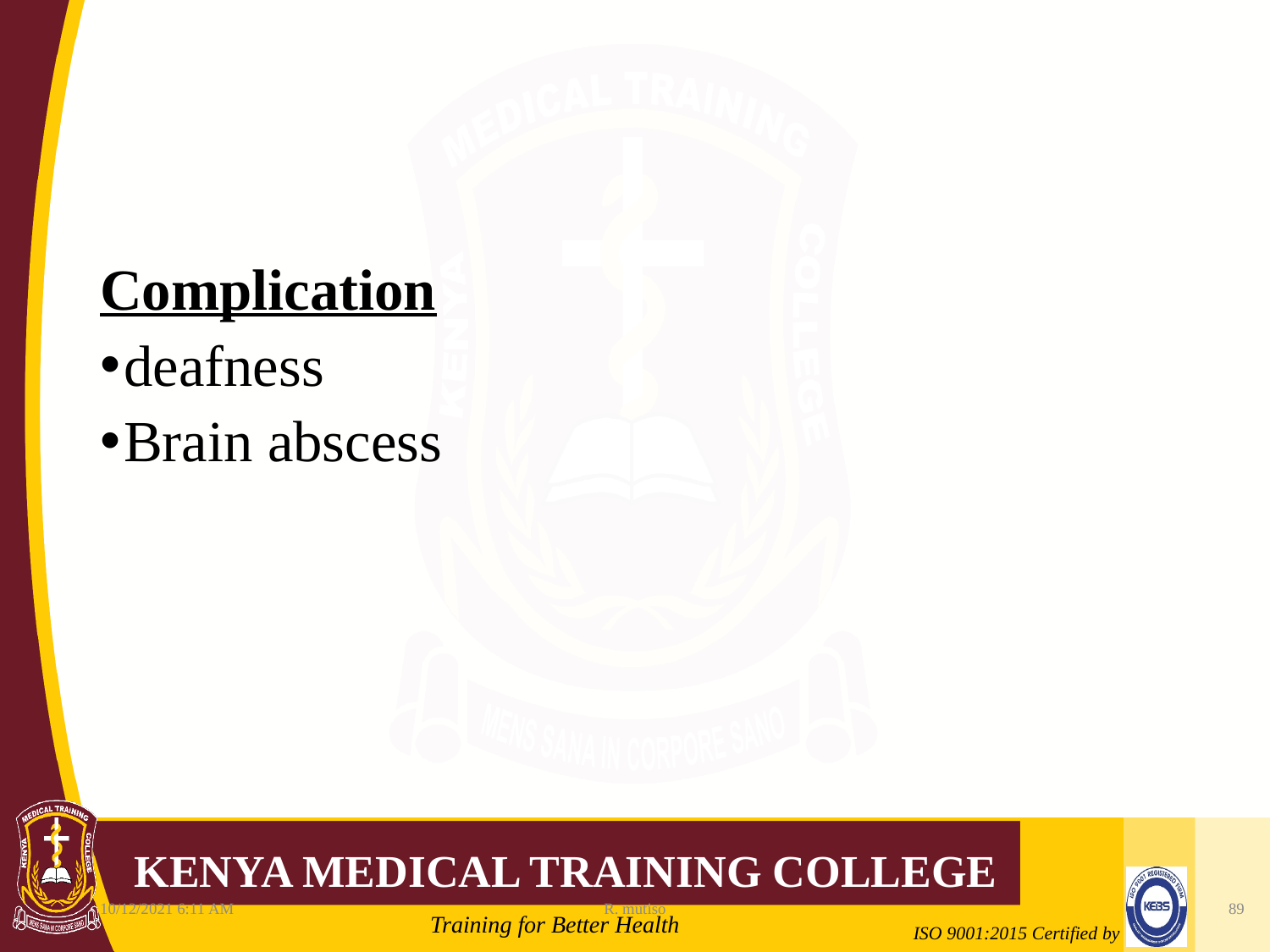

#
Complication
deafness
Brain abscess

10/12/2021 6:11 AM
R. mutiso
89